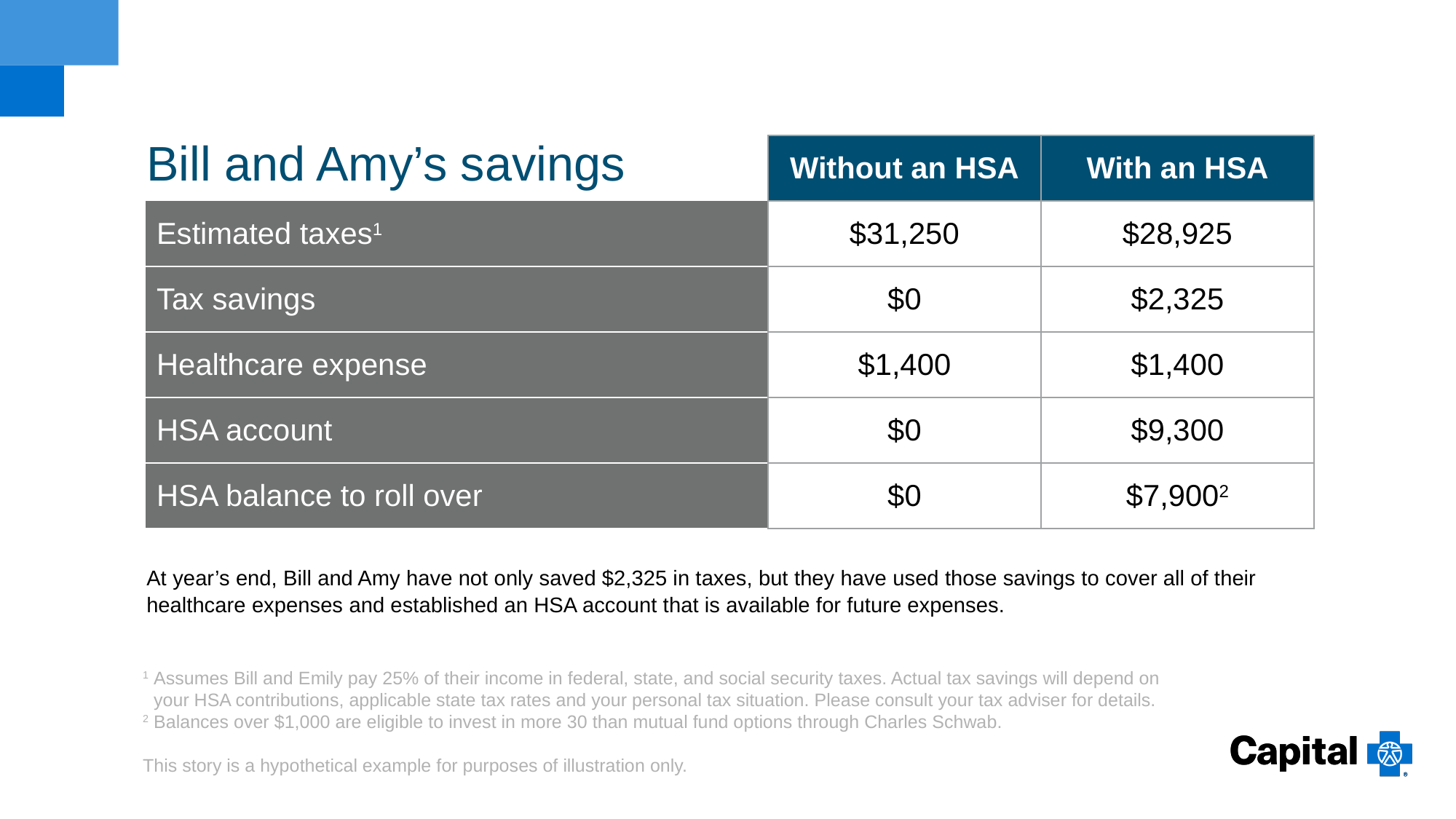

# Bill and Amy’s savings
|  | Without an HSA | With an HSA |
| --- | --- | --- |
| Estimated taxes1 | $31,250 | $28,925 |
| Tax savings | $0 | $2,325 |
| Healthcare expense | $1,400 | $1,400 |
| HSA account | $0 | $9,300 |
| HSA balance to roll over | $0 | $7,9002 |
At year’s end, Bill and Amy have not only saved $2,325 in taxes, but they have used those savings to cover all of their healthcare expenses and established an HSA account that is available for future expenses.
1	Assumes Bill and Emily pay 25% of their income in federal, state, and social security taxes. Actual tax savings will depend on your HSA contributions, applicable state tax rates and your personal tax situation. Please consult your tax adviser for details.
2	Balances over $1,000 are eligible to invest in more 30 than mutual fund options through Charles Schwab.

This story is a hypothetical example for purposes of illustration only.